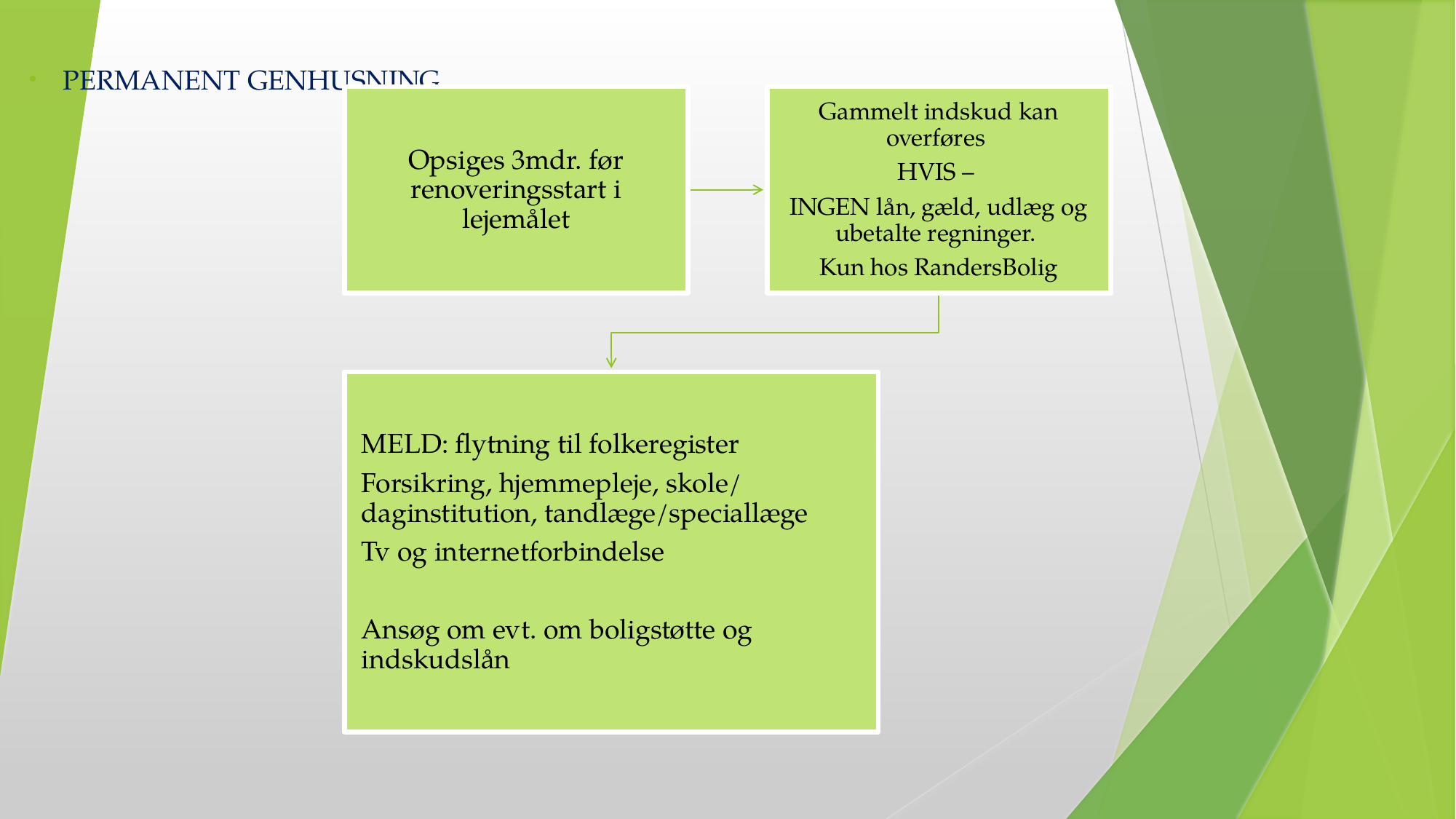

PERMANENT GENHUSNING.

Opsiges 3mdr. før renoveringsstart i lejemålet

Gammelt indskud kan overføres
HVIS –
INGEN lån, gæld, udlæg og ubetalte regninger.
Kun hos RandersBolig
MELD: flytning til folkeregister
Forsikring, hjemmepleje, skole/ daginstitution, tandlæge/speciallæge
Tv og internetforbindelse

Ansøg om evt. om boligstøtte og indskudslån

### Chart

| Category |
|---|